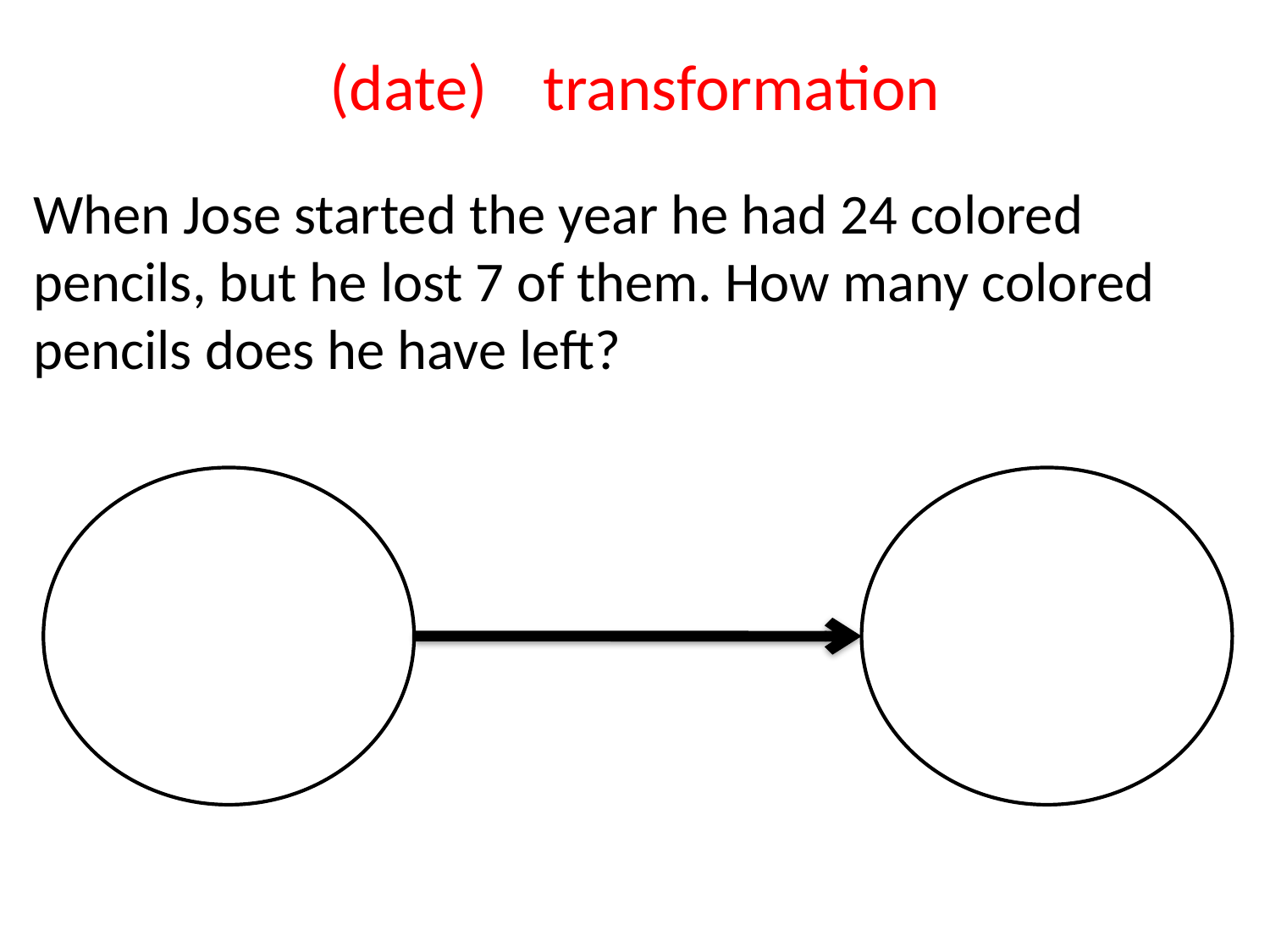

# (date)					transformation
When Jose started the year he had 24 colored pencils, but he lost 7 of them. How many colored pencils does he have left?